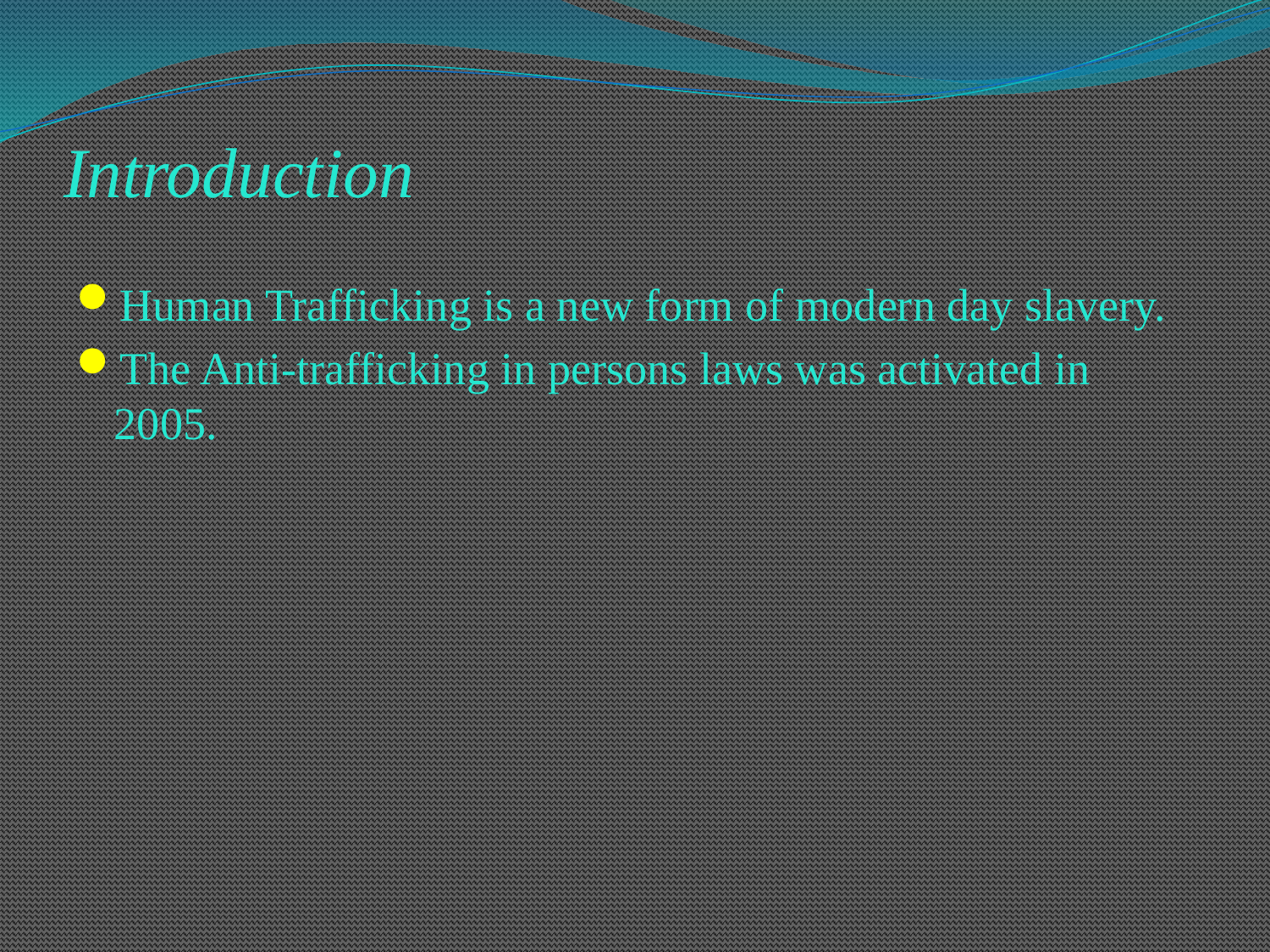

# Introduction
Human Trafficking is a new form of modern day slavery.
The Anti-trafficking in persons laws was activated in 2005.